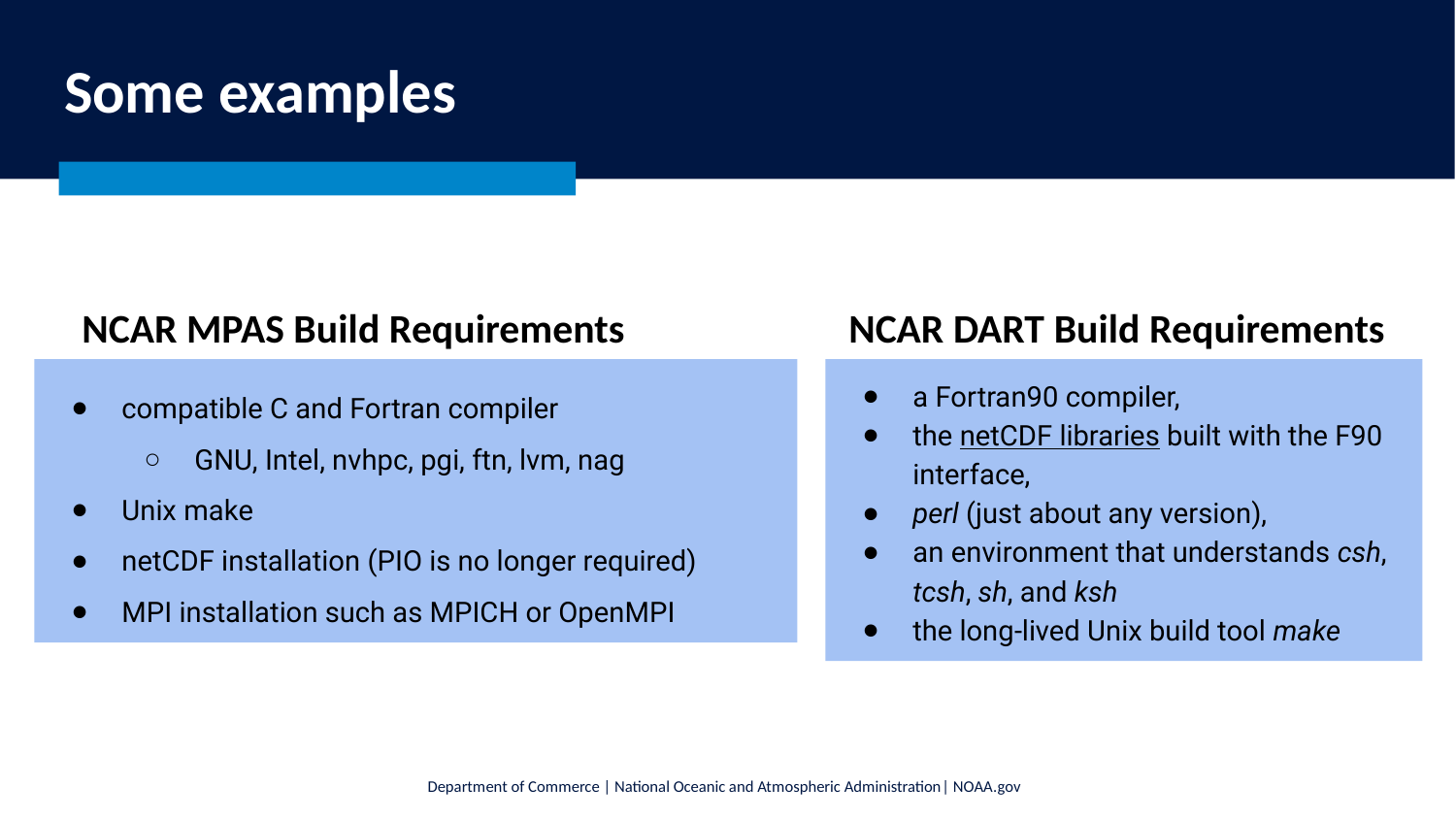

# Some examples
NCAR MPAS Build Requirements
compatible C and Fortran compiler
GNU, Intel, nvhpc, pgi, ftn, lvm, nag
Unix make
netCDF installation (PIO is no longer required)
MPI installation such as MPICH or OpenMPI
NCAR DART Build Requirements
a Fortran90 compiler,
the netCDF libraries built with the F90 interface,
perl (just about any version),
an environment that understands csh, tcsh, sh, and ksh
the long-lived Unix build tool make